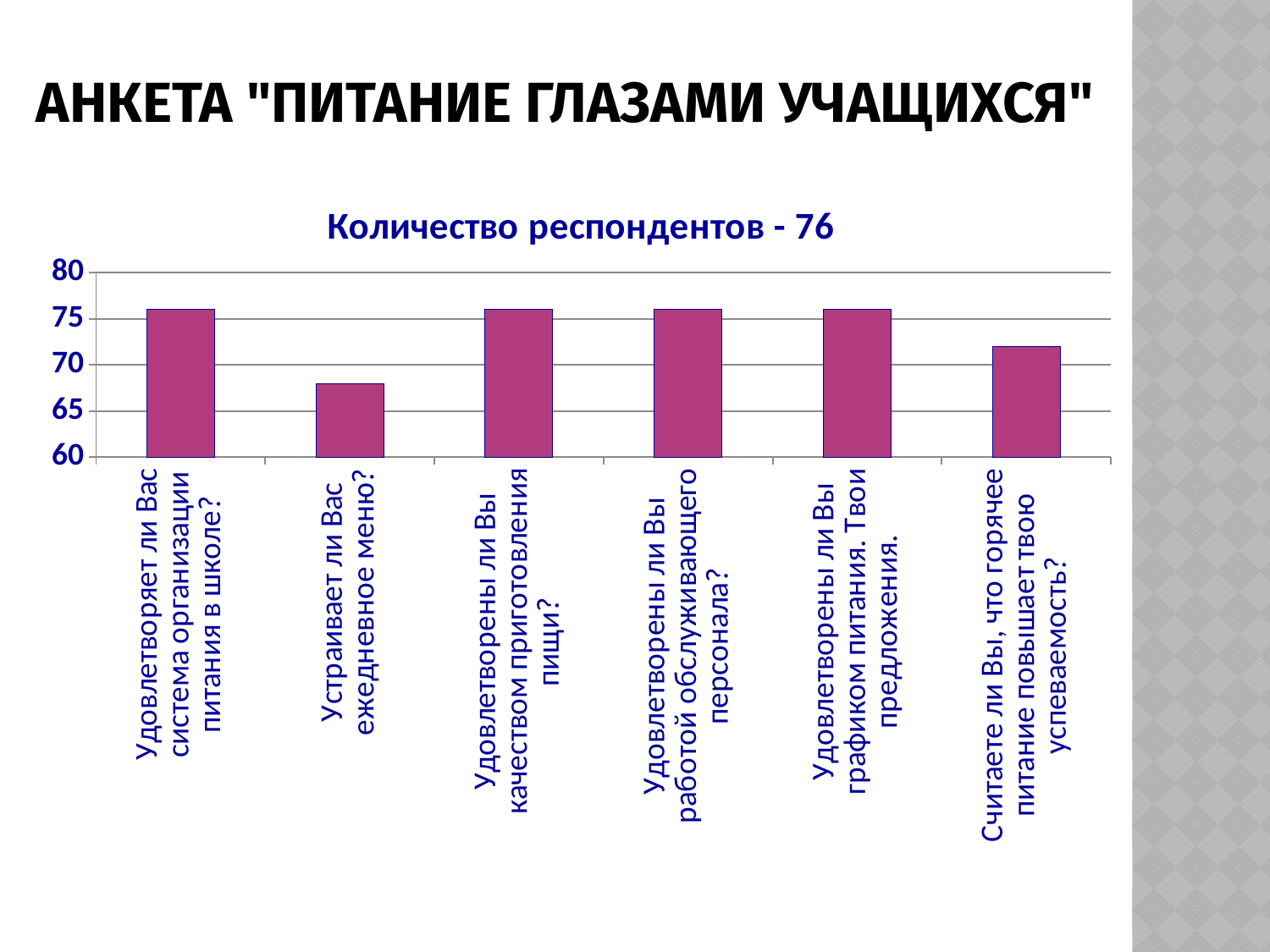

# Анкета "Питание глазами учащихся"

### Chart: Количество респондентов - 76

| Category | Кол-во |
|---|---|
| Удовлетворяет ли Вас система организации питания в школе? | 76.0 |
| Устраивает ли Вас ежедневное меню? | 68.0 |
| Удовлетворены ли Вы качеством приготовления пищи? | 76.0 |
| Удовлетворены ли Вы работой обслуживающего персонала? | 76.0 |
| Удовлетворены ли Вы графиком питания. Твои предложения. | 76.0 |
| Считаете ли Вы, что горячее питание повышает твою успеваемость? | 72.0 |